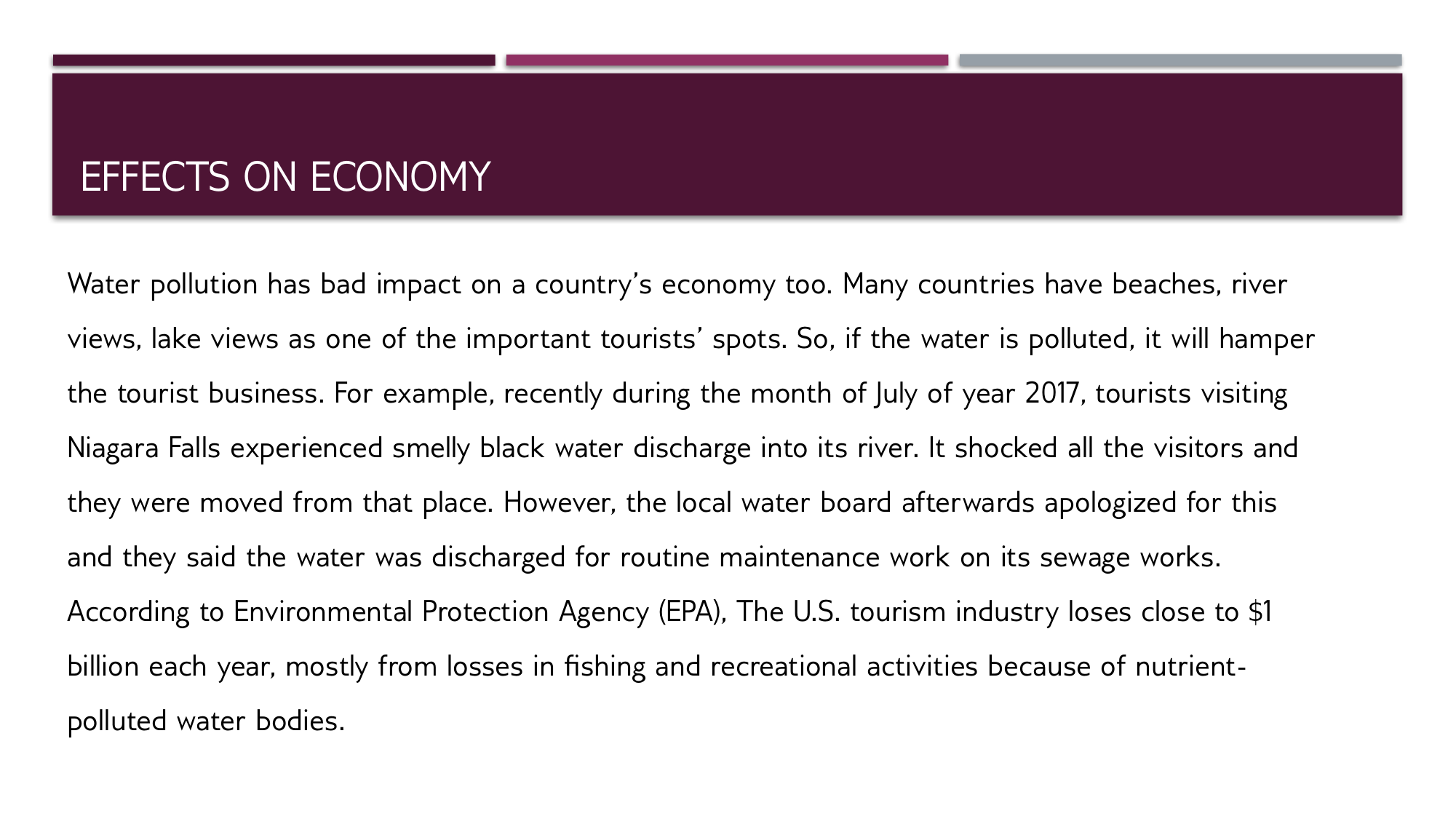

# Effects on economy
Water pollution has bad impact on a country’s economy too. Many countries have beaches, river views, lake views as one of the important tourists’ spots. So, if the water is polluted, it will hamper the tourist business. For example, recently during the month of July of year 2017, tourists visiting Niagara Falls experienced smelly black water discharge into its river. It shocked all the visitors and they were moved from that place. However, the local water board afterwards apologized for this and they said the water was discharged for routine maintenance work on its sewage works.
According to Environmental Protection Agency (EPA), The U.S. tourism industry loses close to $1 billion each year, mostly from losses in fishing and recreational activities because of nutrient-polluted water bodies.